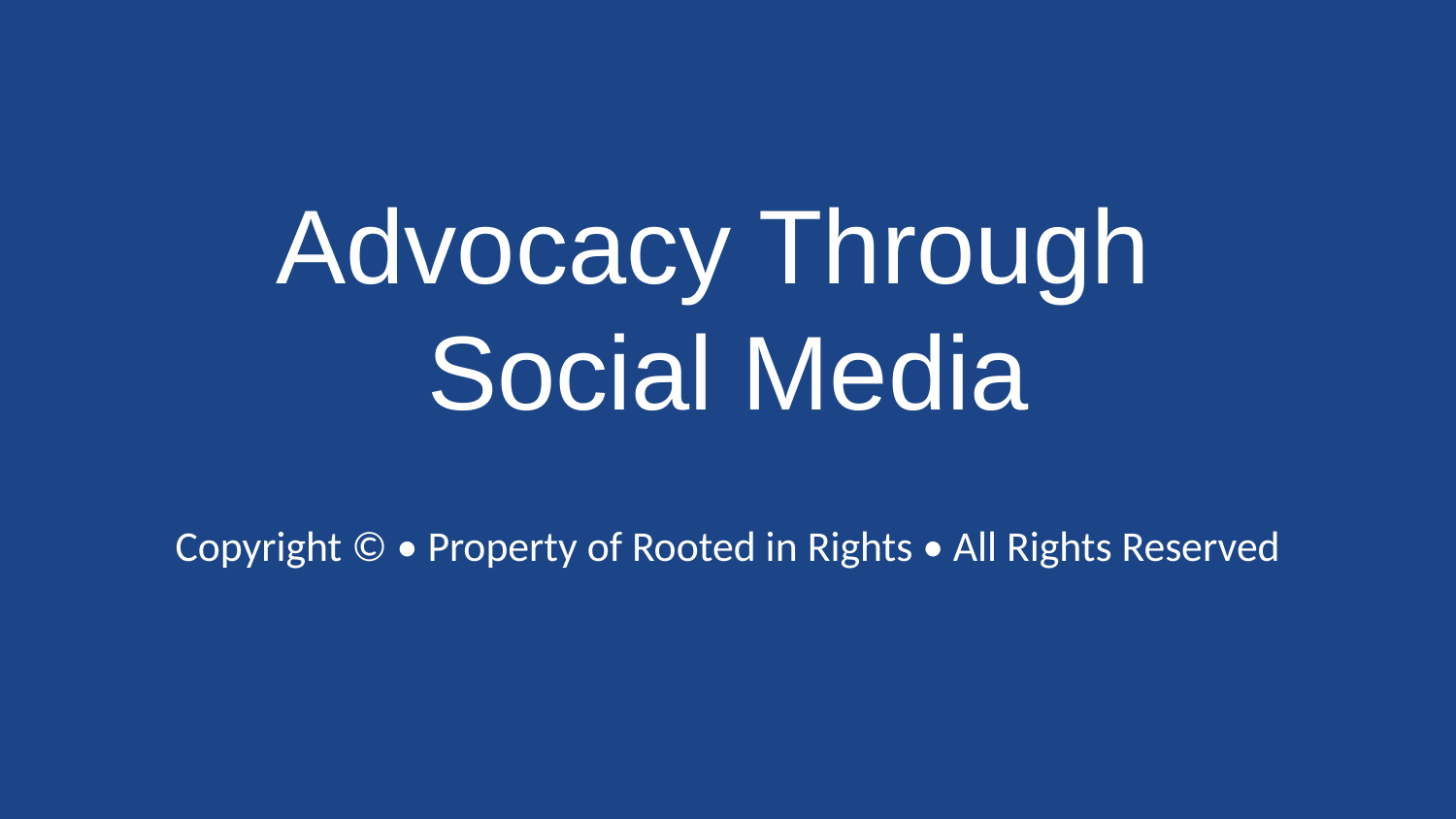

# Advocacy Through
Social Media
Copyright © • Property of Rooted in Rights • All Rights Reserved